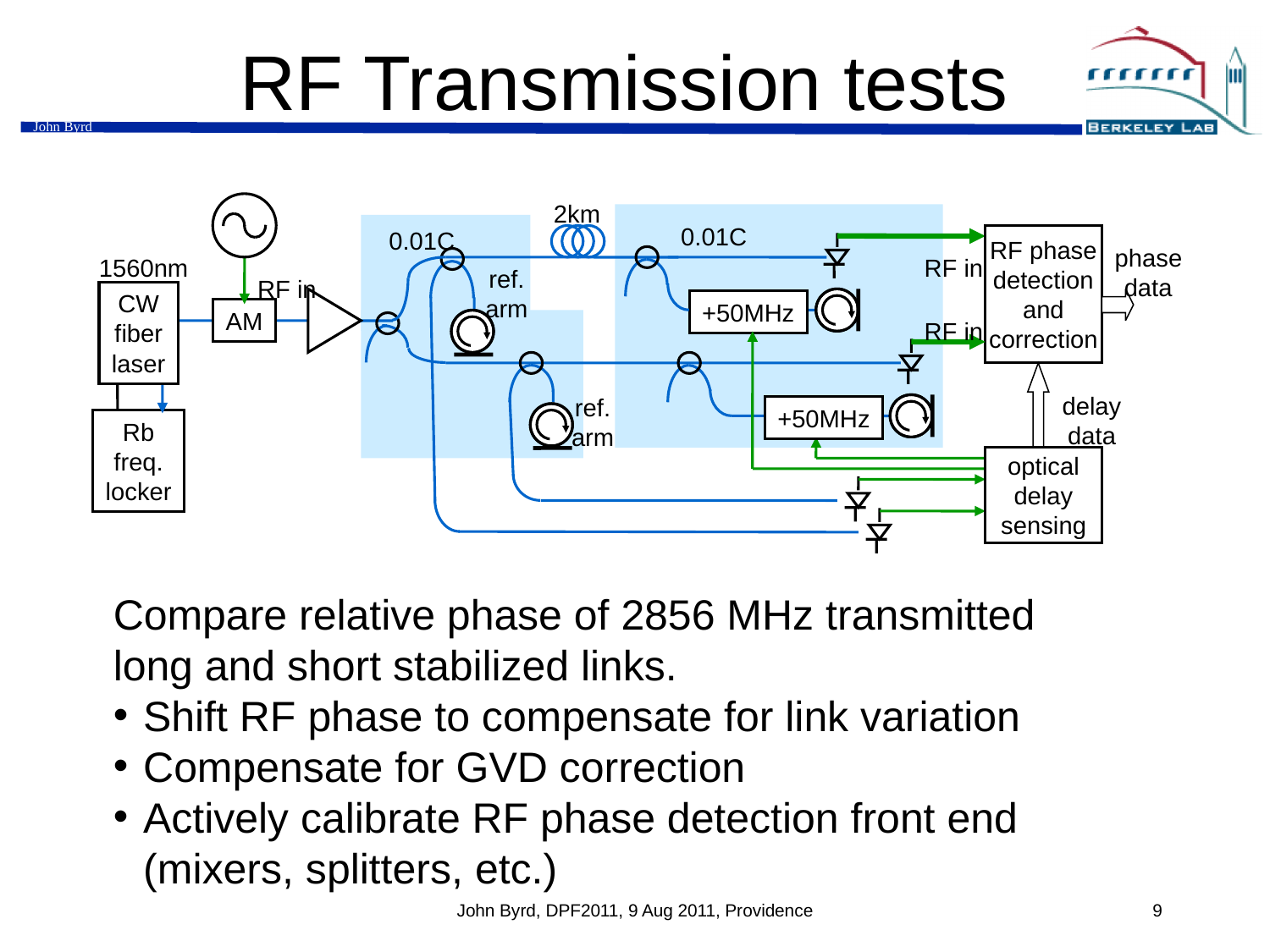

# RF Transmission tests
2km

0.01C
0.01C

RF phase
detection
and
correction

phase
data
1560nm

RF in

ref.
arm

RF in

CW
fiber
laser

+50MHz

AM

RF in

delay
data
ref.
arm

+50MHz

Rb
freq.
locker

optical
delay
sensing

Compare relative phase of 2856 MHz transmitted long and short stabilized links.
Shift RF phase to compensate for link variation
Compensate for GVD correction
Actively calibrate RF phase detection front end (mixers, splitters, etc.)